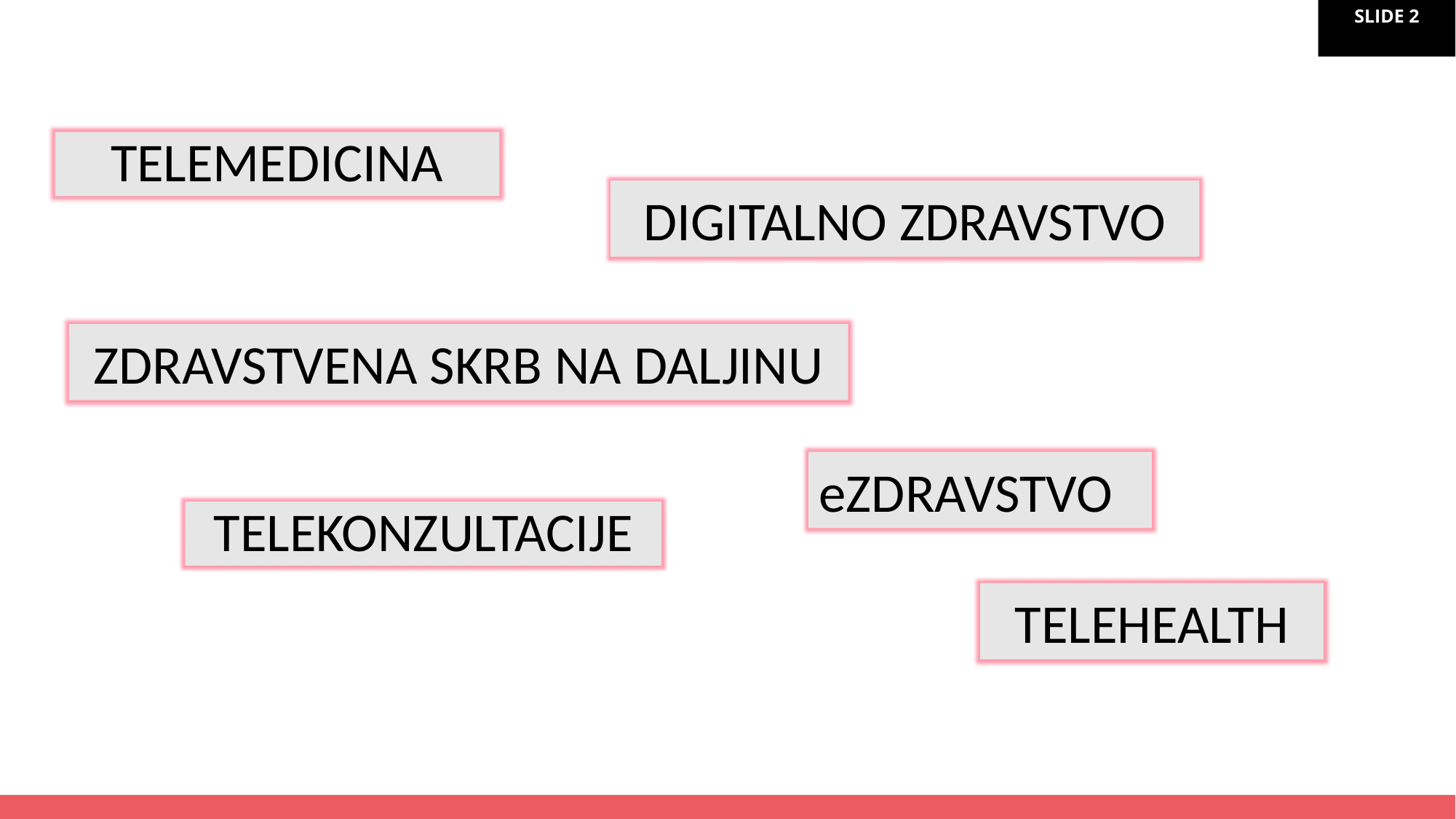

TELEMEDICINA
DIGITALNO ZDRAVSTVO
ZDRAVSTVENA SKRB NA DALJINU
eZDRAVSTVO
TELEKONZULTACIJE
TELEHEALTH